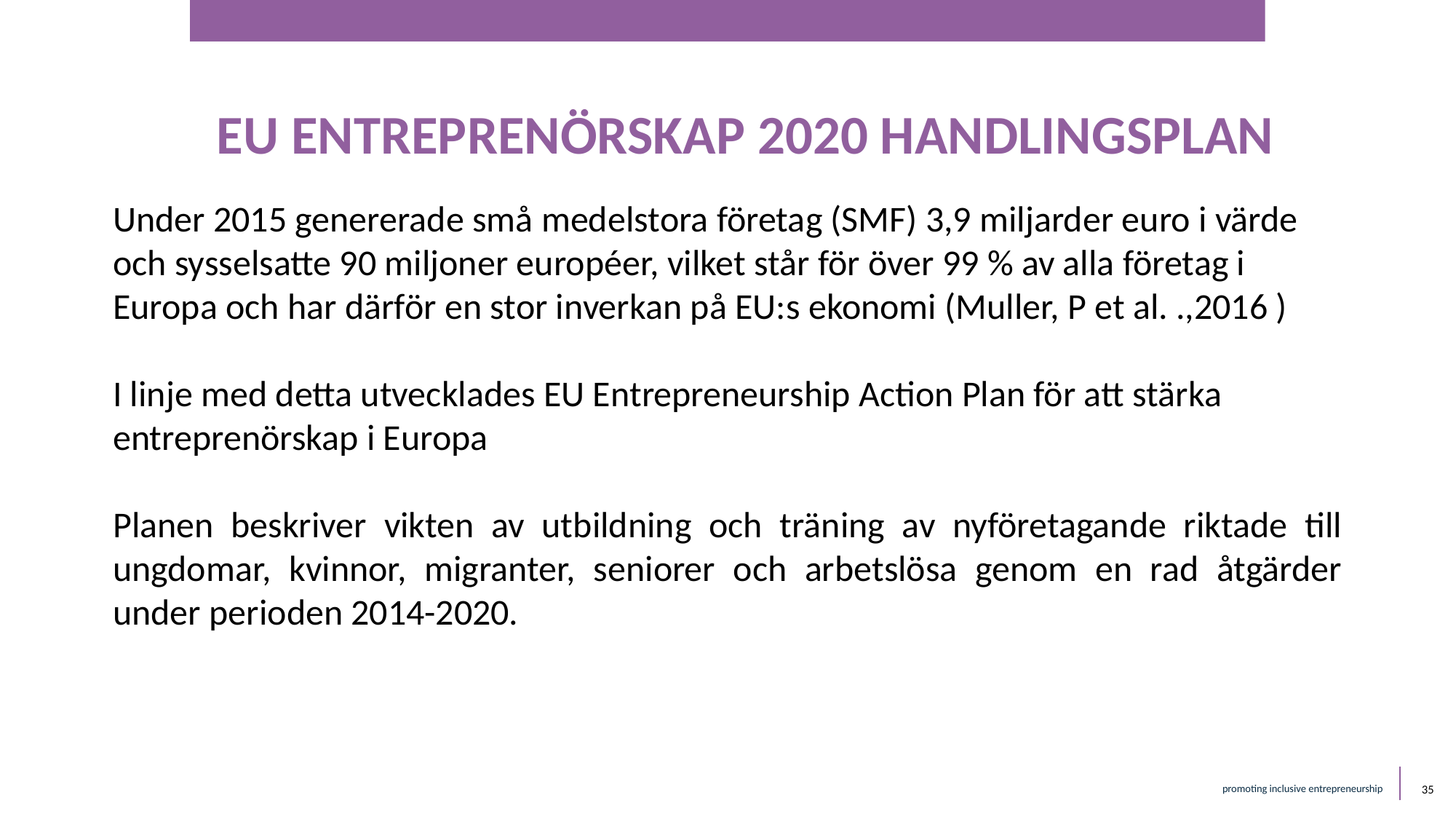

EU ENTREPRENÖRSKAP 2020 HANDLINGSPLAN

Under 2015 genererade små medelstora företag (SMF) 3,9 miljarder euro i värde och sysselsatte 90 miljoner européer, vilket står för över 99 % av alla företag i Europa och har därför en stor inverkan på EU:s ekonomi (Muller, P et al. .,2016 )

I linje med detta utvecklades EU Entrepreneurship Action Plan för att stärka entreprenörskap i Europa

Planen beskriver vikten av utbildning och träning av nyföretagande riktade till ungdomar, kvinnor, migranter, seniorer och arbetslösa genom en rad åtgärder under perioden 2014-2020.
35